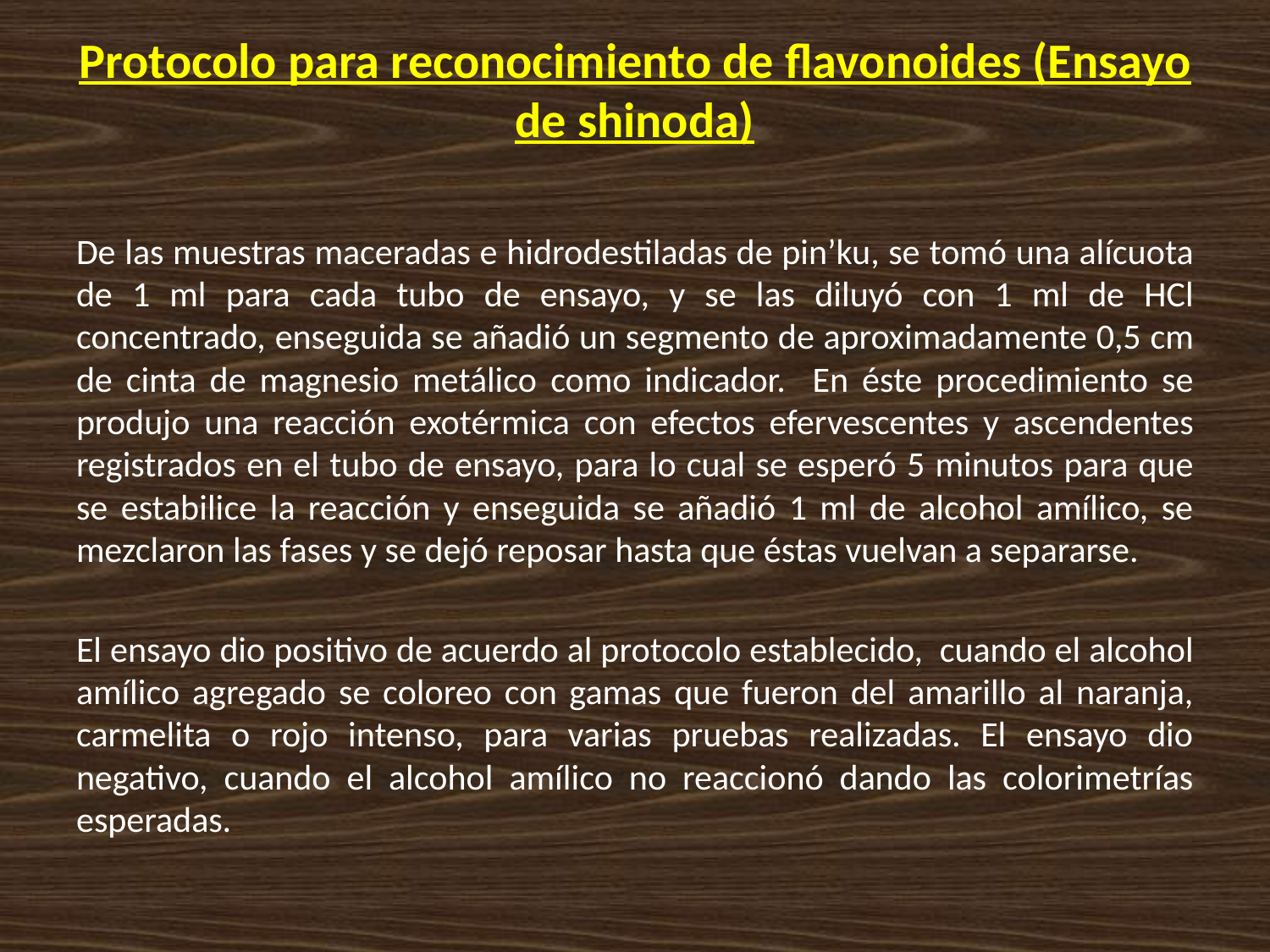

# Protocolo para reconocimiento de flavonoides (Ensayo de shinoda)
De las muestras maceradas e hidrodestiladas de pin’ku, se tomó una alícuota de 1 ml para cada tubo de ensayo, y se las diluyó con 1 ml de HCl concentrado, enseguida se añadió un segmento de aproximadamente 0,5 cm de cinta de magnesio metálico como indicador.  En éste procedimiento se produjo una reacción exotérmica con efectos efervescentes y ascendentes registrados en el tubo de ensayo, para lo cual se esperó 5 minutos para que se estabilice la reacción y enseguida se añadió 1 ml de alcohol amílico, se mezclaron las fases y se dejó reposar hasta que éstas vuelvan a separarse.

El ensayo dio positivo de acuerdo al protocolo establecido,  cuando el alcohol amílico agregado se coloreo con gamas que fueron del amarillo al naranja, carmelita o rojo intenso, para varias pruebas realizadas. El ensayo dio negativo, cuando el alcohol amílico no reaccionó dando las colorimetrías esperadas.